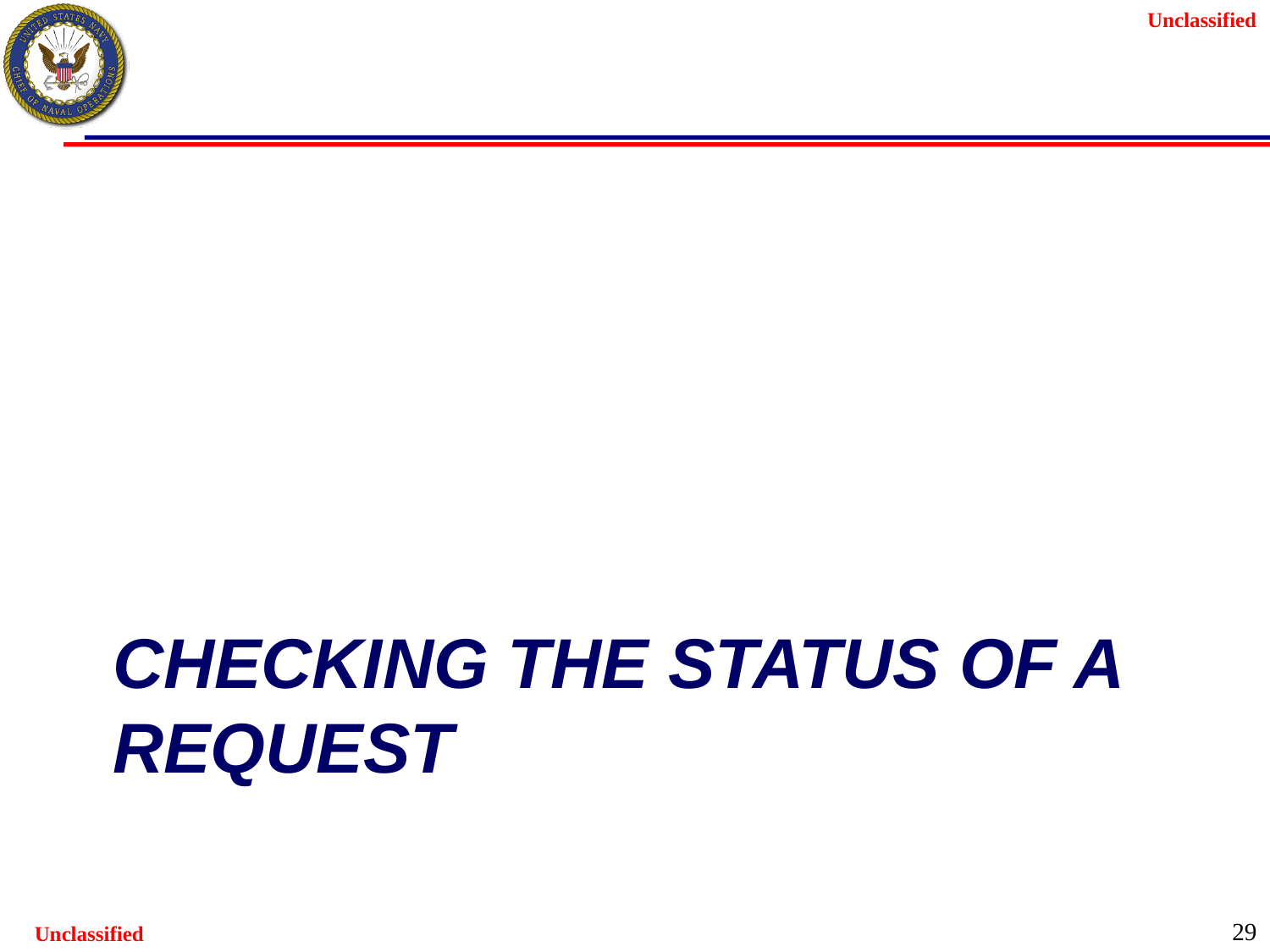

# Checking the status of a request
29